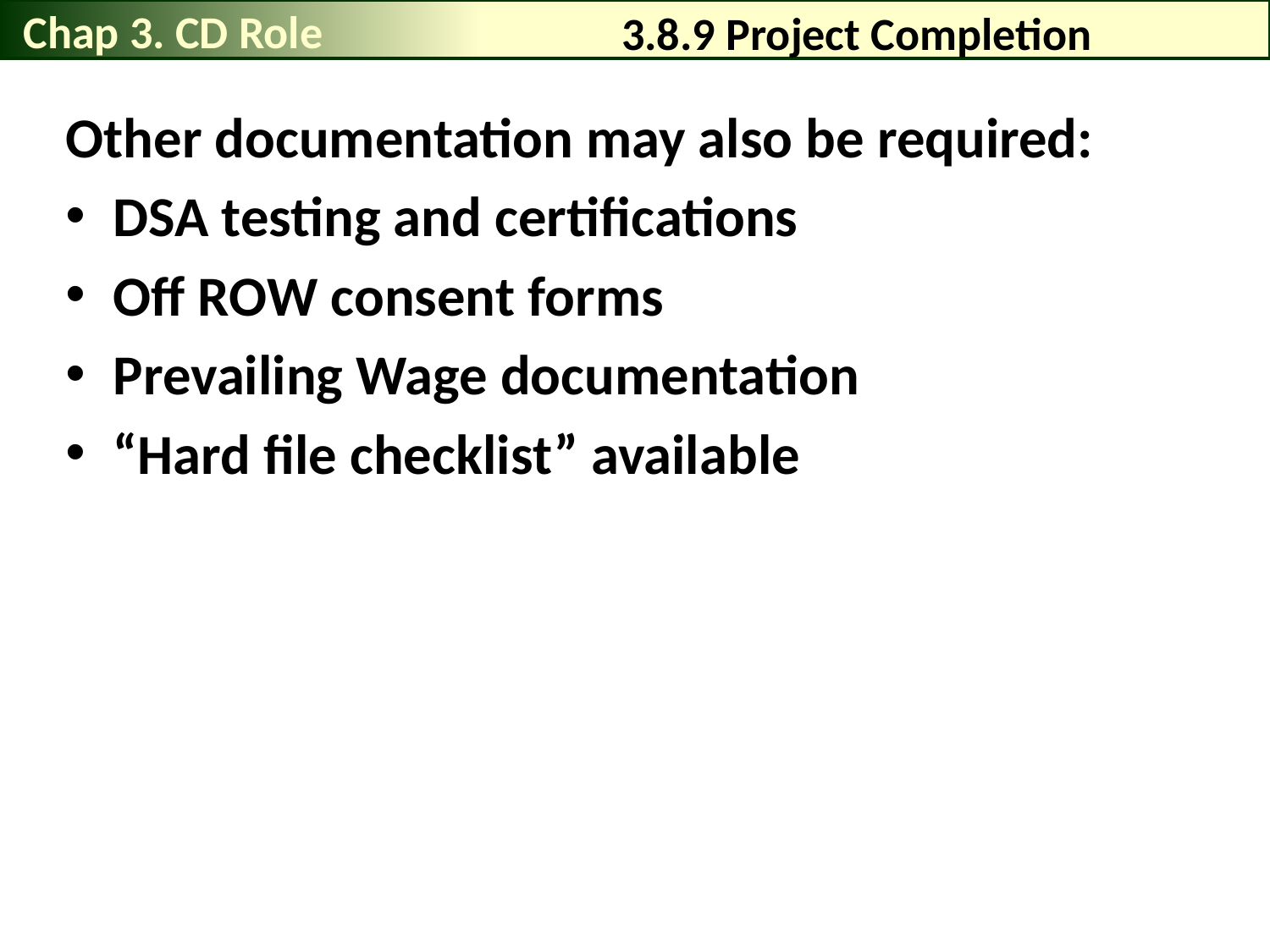

Chap 3. CD Role
# 3.8.9 Project Completion
Other documentation may also be required:
DSA testing and certifications
Off ROW consent forms
Prevailing Wage documentation
“Hard file checklist” available